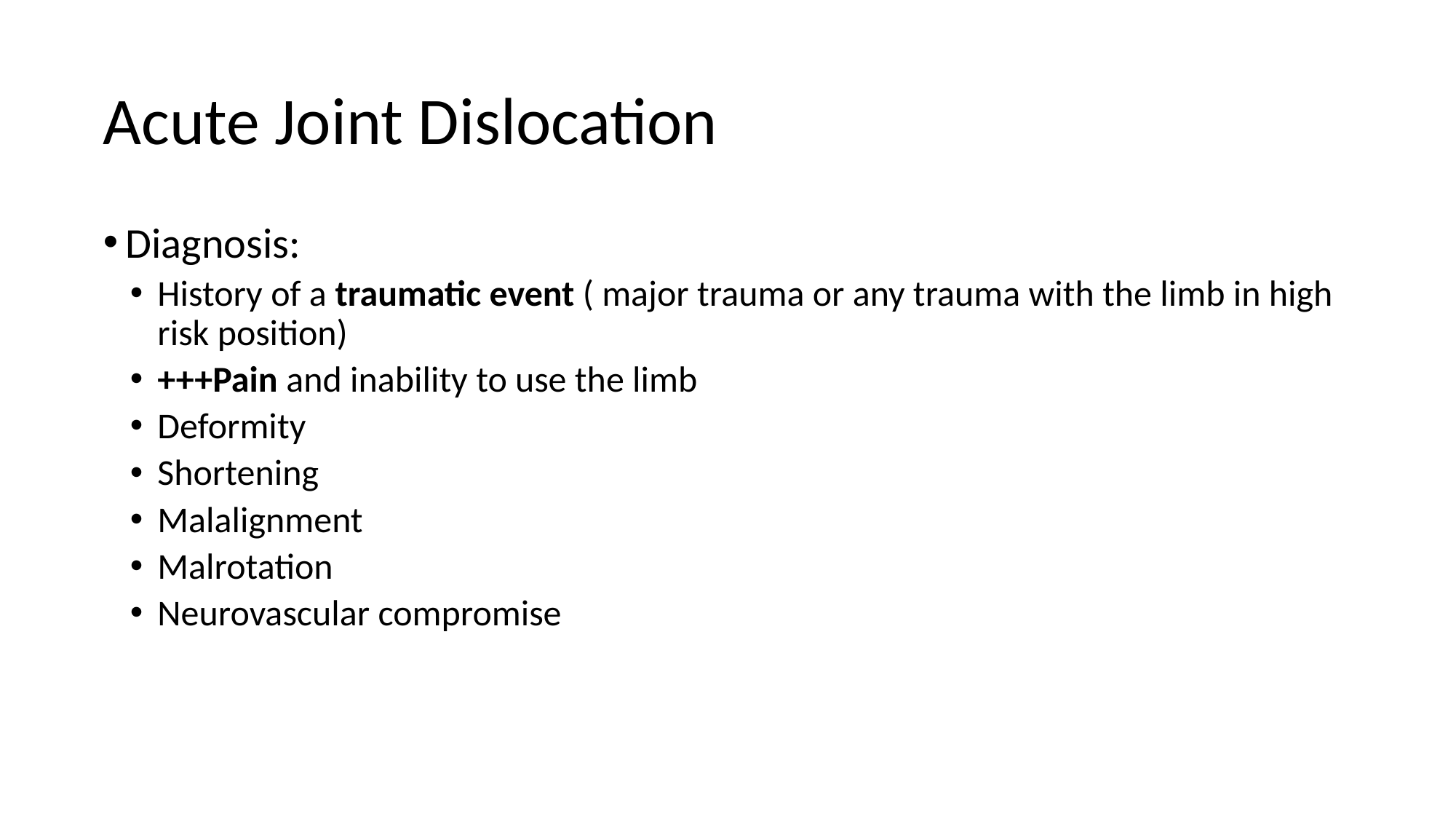

# Acute Joint Dislocation
Diagnosis:
History of a traumatic event ( major trauma or any trauma with the limb in high risk position)
+++Pain and inability to use the limb
Deformity
Shortening
Malalignment
Malrotation
Neurovascular compromise